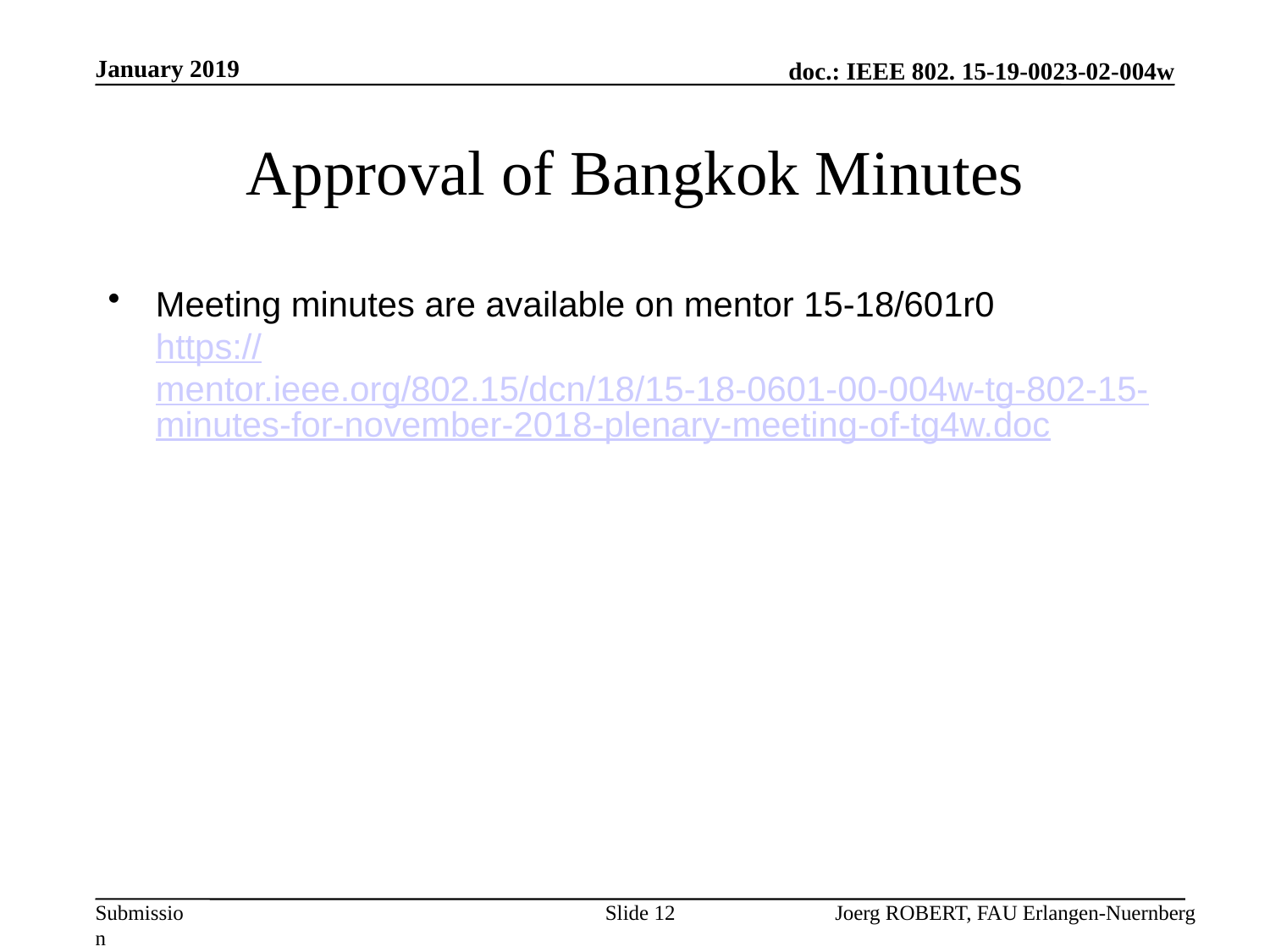

January 2019
# Approval of Bangkok Minutes
Meeting minutes are available on mentor 15-18/601r0
https://mentor.ieee.org/802.15/dcn/18/15-18-0601-00-004w-tg-802-15-minutes-for-november-2018-plenary-meeting-of-tg4w.doc

Slide 12
Joerg ROBERT, FAU Erlangen-Nuernberg